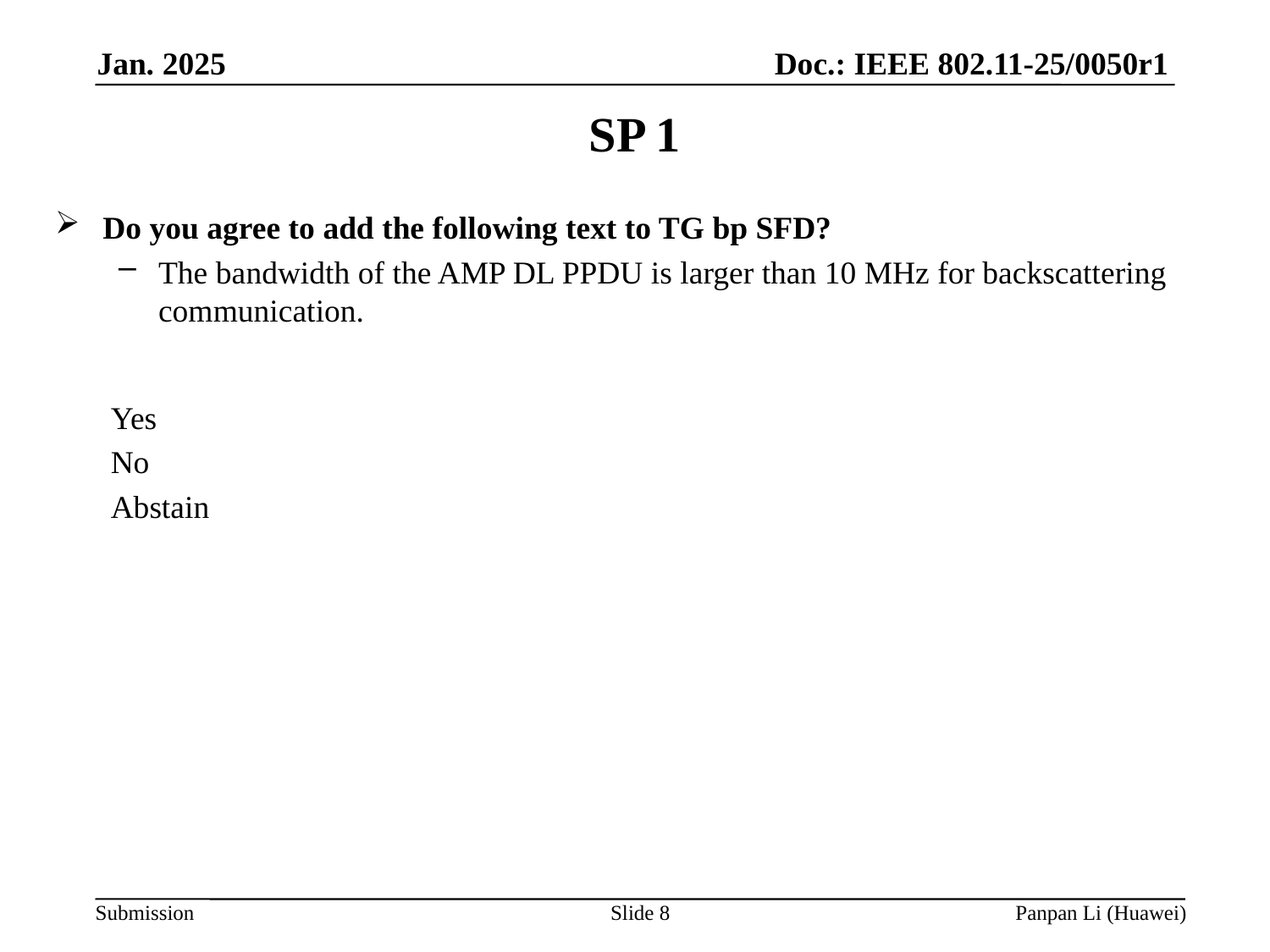

# SP 1
Do you agree to add the following text to TG bp SFD?
The bandwidth of the AMP DL PPDU is larger than 10 MHz for backscattering communication.

Yes
No
Abstain
Slide 8
Panpan Li (Huawei)